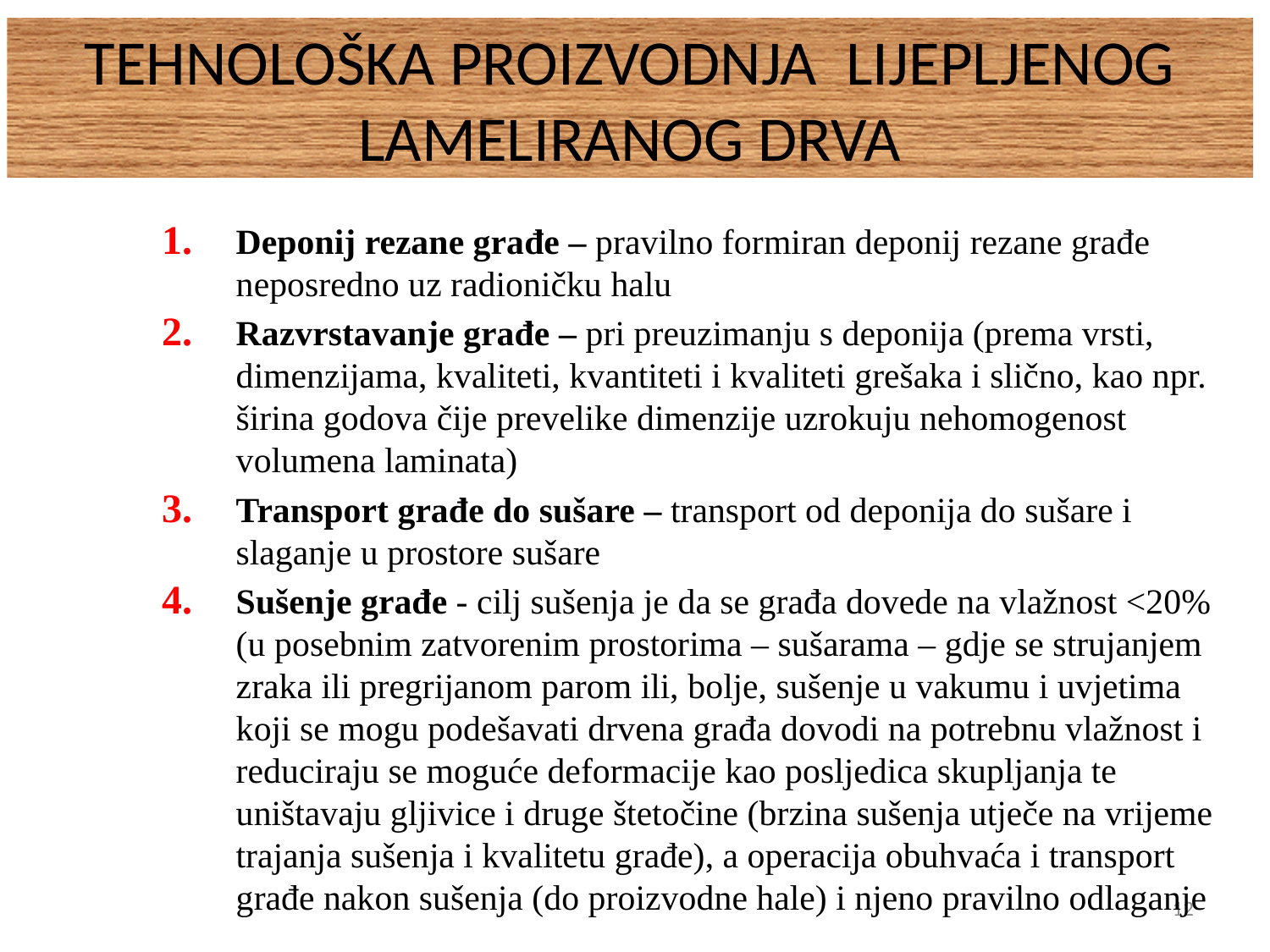

# TEHNOLOŠKA PROIZVODNJA  LIJEPLJENOG LAMELIRANOG DRVA
Deponij rezane građe – pravilno formiran deponij rezane građe neposredno uz radioničku halu
Razvrstavanje građe – pri preuzimanju s deponija (prema vrsti, dimenzijama, kvaliteti, kvantiteti i kvaliteti grešaka i slično, kao npr. širina godova čije prevelike dimenzije uzrokuju nehomogenost volumena laminata)
Transport građe do sušare – transport od deponija do sušare i slaganje u prostore sušare
Sušenje građe - cilj sušenja je da se građa dovede na vlažnost <20% (u posebnim zatvorenim prostorima – sušarama – gdje se strujanjem zraka ili pregrijanom parom ili, bolje, sušenje u vakumu i uvjetima koji se mogu podešavati drvena građa dovodi na potrebnu vlažnost i  reduciraju se moguće deformacije kao posljedica skupljanja te uništavaju gljivice i druge štetočine (brzina sušenja utječe na vrijeme trajanja sušenja i kvalitetu građe), a operacija obuhvaća i transport građe nakon sušenja (do proizvodne hale) i njeno pravilno odlaganje
12